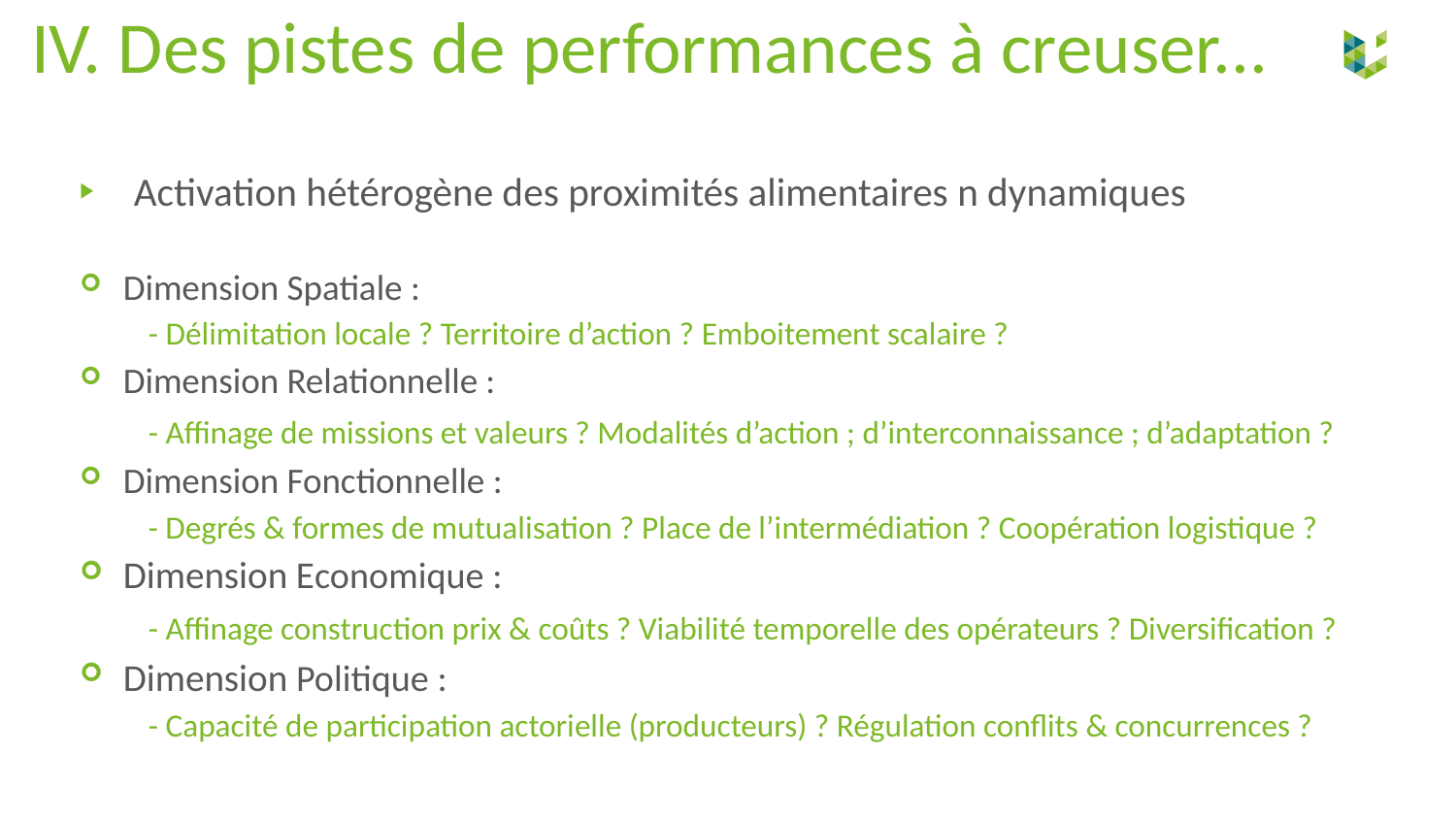

# IV. Des pistes de performances à creuser...
Activation hétérogène des proximités alimentaires n dynamiques

Dimension Spatiale :
	- Délimitation locale ? Territoire d’action ? Emboitement scalaire ?
Dimension Relationnelle :
	- Affinage de missions et valeurs ? Modalités d’action ; d’interconnaissance ; d’adaptation ?
Dimension Fonctionnelle :
	- Degrés & formes de mutualisation ? Place de l’intermédiation ? Coopération logistique ?
Dimension Economique :
	- Affinage construction prix & coûts ? Viabilité temporelle des opérateurs ? Diversification ?
Dimension Politique :
	- Capacité de participation actorielle (producteurs) ? Régulation conflits & concurrences ?